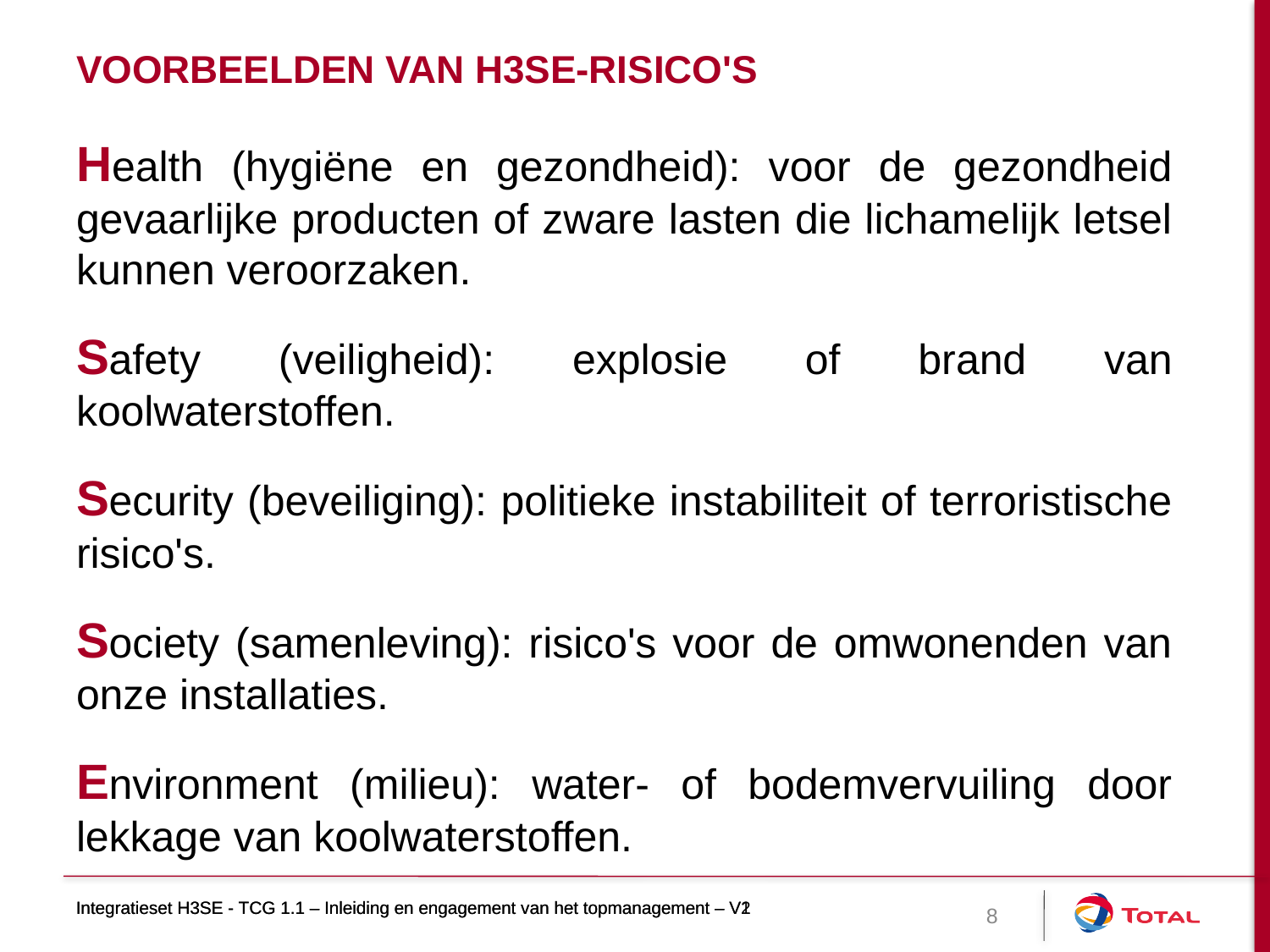

# Voorbeelden van H3SE-risico's
Health (hygiëne en gezondheid): voor de gezondheid gevaarlijke producten of zware lasten die lichamelijk letsel kunnen veroorzaken.
Safety (veiligheid): explosie of brand van koolwaterstoffen.
Security (beveiliging): politieke instabiliteit of terroristische risico's.
Society (samenleving): risico's voor de omwonenden van onze installaties.
Environment (milieu): water- of bodemvervuiling door lekkage van koolwaterstoffen.
Integratieset H3SE - TCG 1.1 – Inleiding en engagement van het topmanagement – V1
Integratieset H3SE - TCG 1.1 – Inleiding en engagement van het topmanagement – V2
8